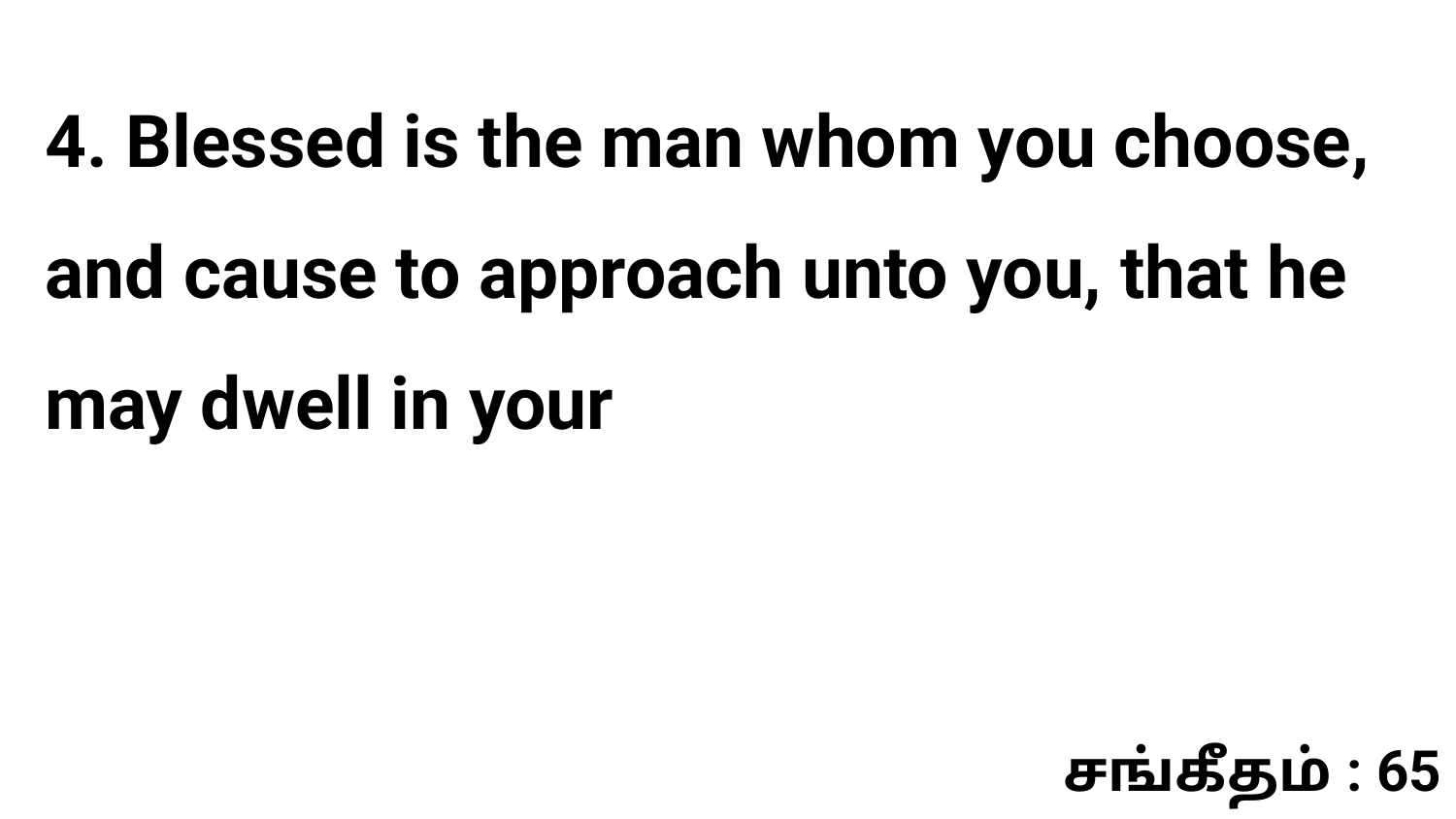

4. Blessed is the man whom you choose, and cause to approach unto you, that he may dwell in your
சங்கீதம் : 65